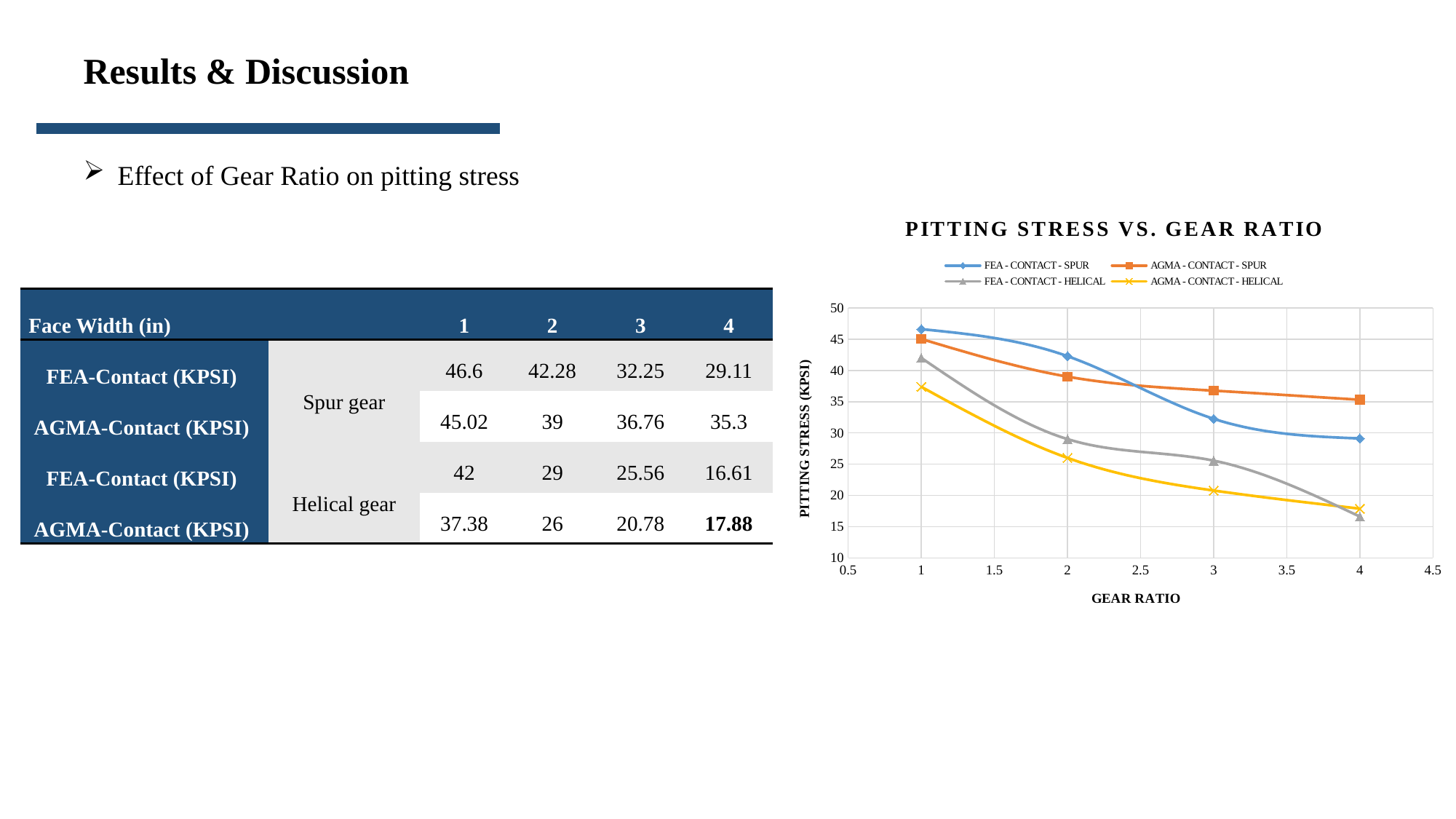

Results & Discussion

Effect of Gear Ratio on pitting stress

### Chart: PITTING STRESS VS. GEAR RATIO

| Category |  |  |  |  |
|---|---|---|---|---|
| Face Width (in) |  | 1 | 2 | 3 | 4 |
| --- | --- | --- | --- | --- | --- |
| FEA-Contact (KPSI) | Spur gear | 46.6 | 42.28 | 32.25 | 29.11 |
| AGMA-Contact (KPSI) |  | 45.02 | 39 | 36.76 | 35.3 |
| FEA-Contact (KPSI) | Helical gear | 42 | 29 | 25.56 | 16.61 |
| AGMA-Contact (KPSI) |  | 37.38 | 26 | 20.78 | 17.88 |